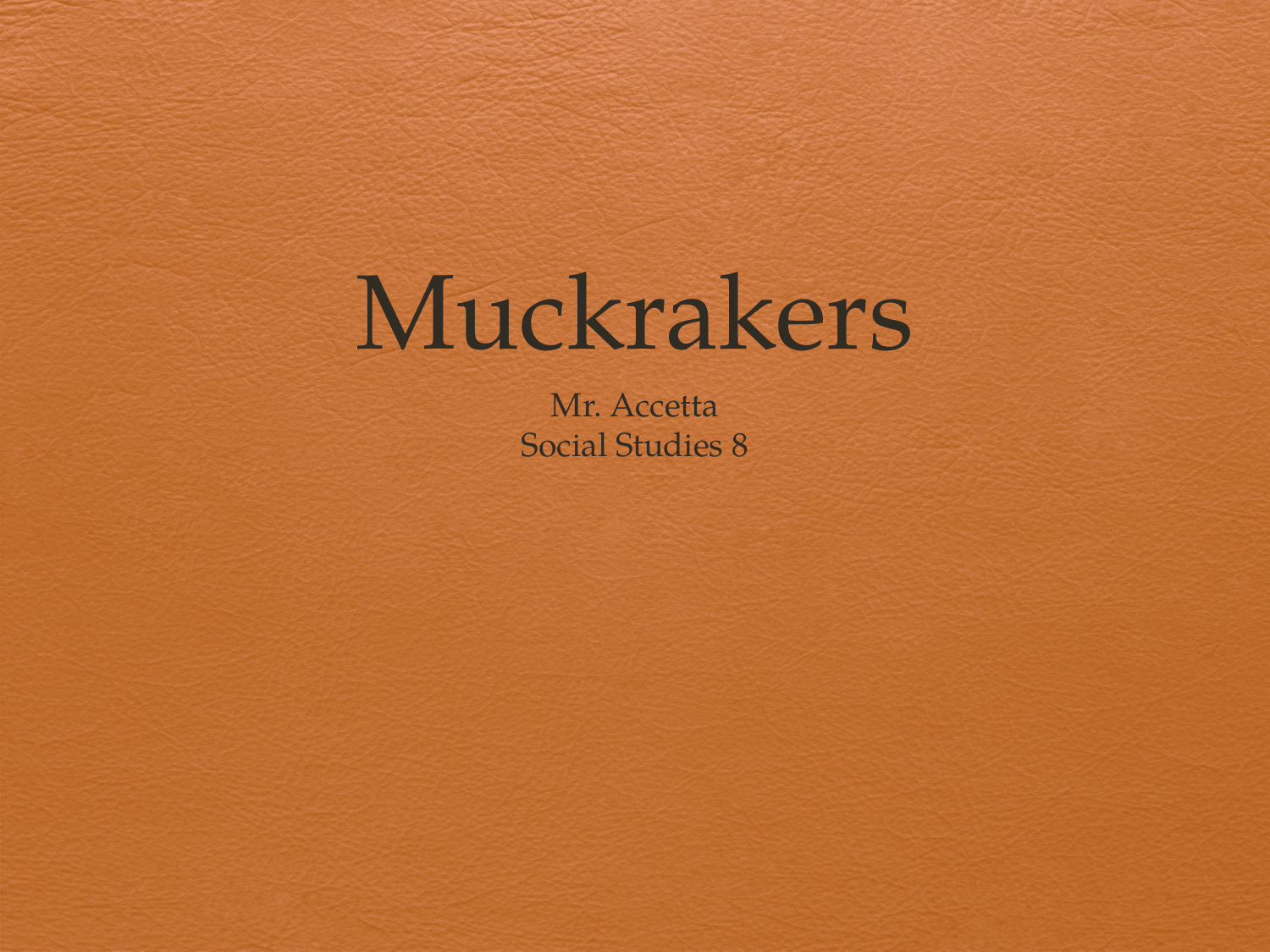

# Muckrakers
Mr. Accetta
Social Studies 8